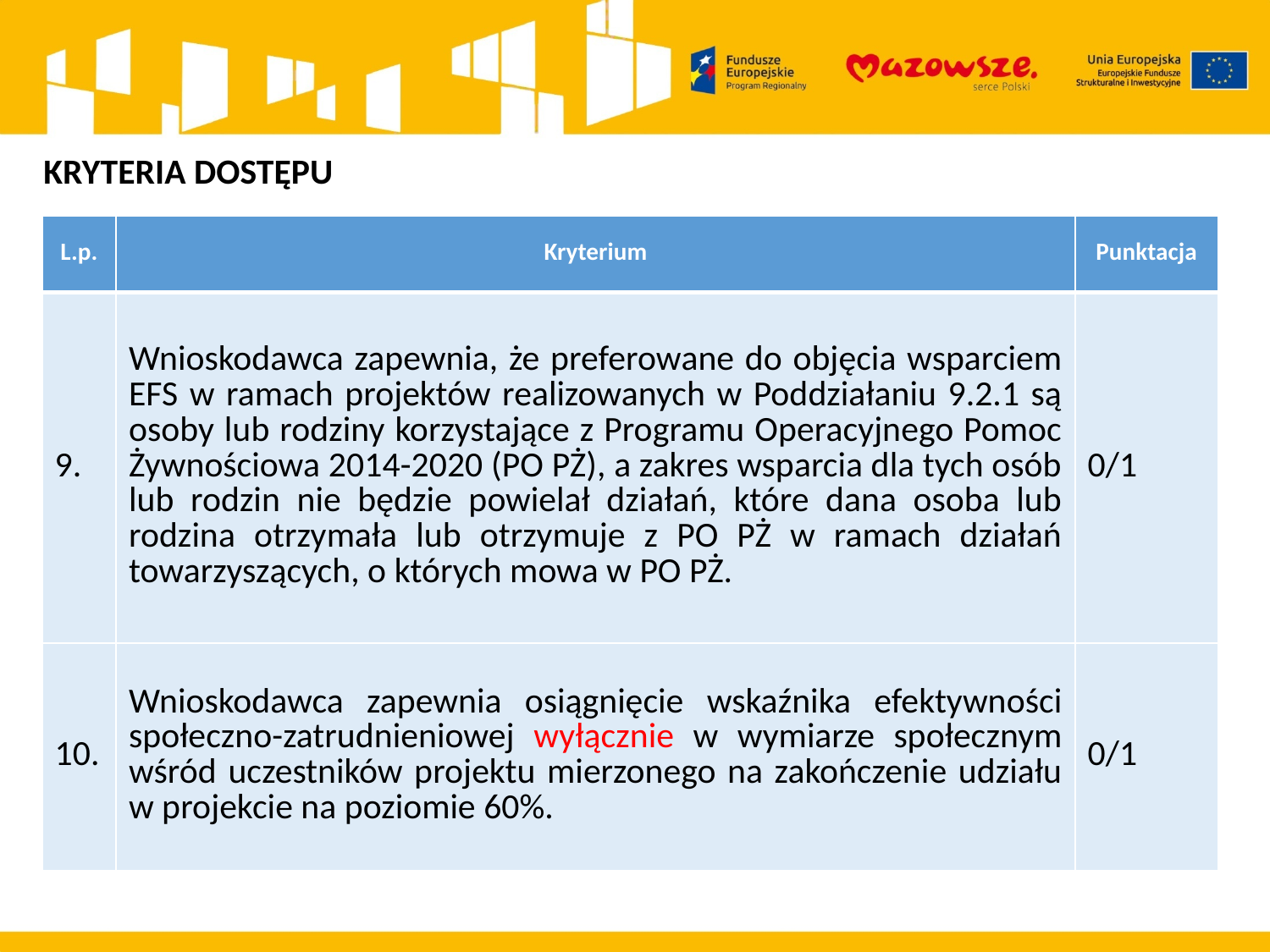

KRYTERIA DOSTĘPU
| L.p. | Kryterium | Punktacja |
| --- | --- | --- |
| 9. | Wnioskodawca zapewnia, że preferowane do objęcia wsparciem EFS w ramach projektów realizowanych w Poddziałaniu 9.2.1 są osoby lub rodziny korzystające z Programu Operacyjnego Pomoc Żywnościowa 2014-2020 (PO PŻ), a zakres wsparcia dla tych osób lub rodzin nie będzie powielał działań, które dana osoba lub rodzina otrzymała lub otrzymuje z PO PŻ w ramach działań towarzyszących, o których mowa w PO PŻ. | 0/1 |
| 10. | Wnioskodawca zapewnia osiągnięcie wskaźnika efektywności społeczno-zatrudnieniowej wyłącznie w wymiarze społecznym wśród uczestników projektu mierzonego na zakończenie udziału w projekcie na poziomie 60%. | 0/1 |